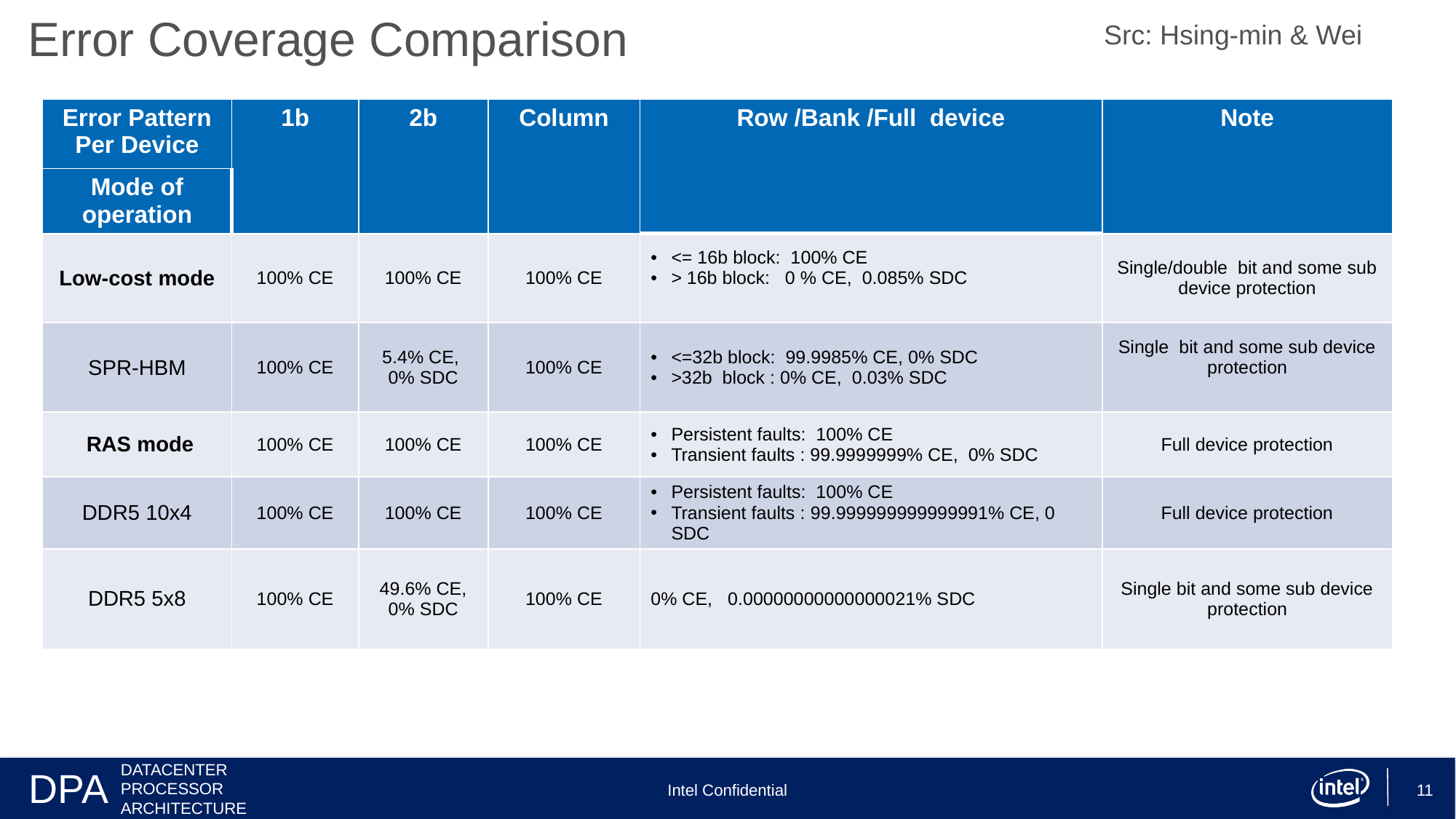

Error Coverage Comparison
Src: Hsing-min & Wei
| Error Pattern Per Device | 1b | 2b | Column | Row /Bank /Full device | Note |
| --- | --- | --- | --- | --- | --- |
| Mode of operation |  |  |  |  |  |
| Low-cost mode | 100% CE | 100% CE | 100% CE | <= 16b block: 100% CE > 16b block: 0 % CE, 0.085% SDC | Single/double bit and some sub device protection |
| SPR-HBM | 100% CE | 5.4% CE, 0% SDC | 100% CE | <=32b block: 99.9985% CE, 0% SDC >32b block : 0% CE, 0.03% SDC | Single bit and some sub device protection |
| RAS mode | 100% CE | 100% CE | 100% CE | Persistent faults: 100% CE Transient faults : 99.9999999% CE, 0% SDC | Full device protection |
| DDR5 10x4 | 100% CE | 100% CE | 100% CE | Persistent faults: 100% CE Transient faults : 99.999999999999991% CE, 0 SDC | Full device protection |
| DDR5 5x8 | 100% CE | 49.6% CE, 0% SDC | 100% CE | 0% CE, 0.00000000000000021% SDC | Single bit and some sub device protection |
Intel Confidential
11